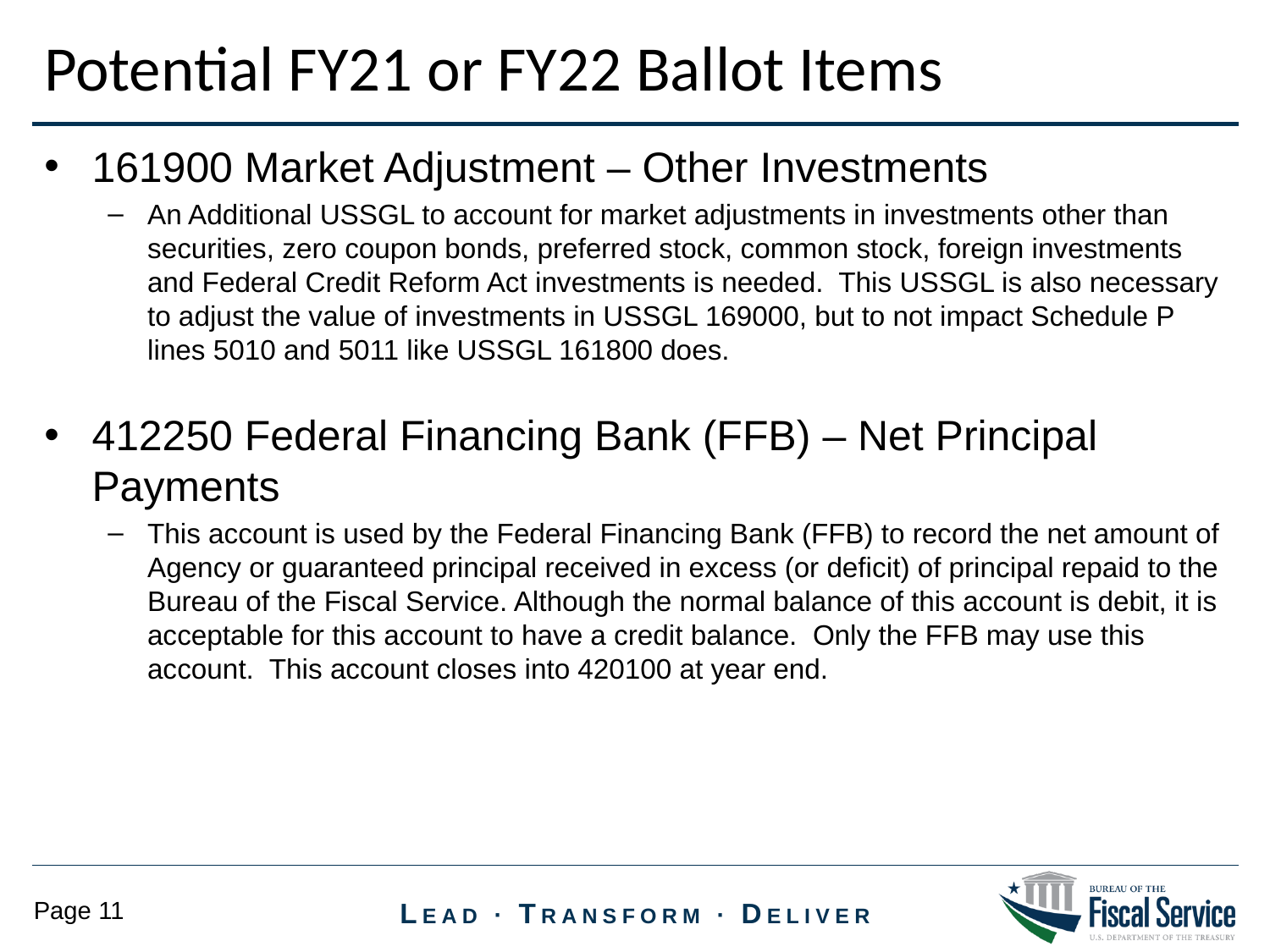

Potential FY21 or FY22 Ballot Items
161900 Market Adjustment – Other Investments
An Additional USSGL to account for market adjustments in investments other than securities, zero coupon bonds, preferred stock, common stock, foreign investments and Federal Credit Reform Act investments is needed.  This USSGL is also necessary to adjust the value of investments in USSGL 169000, but to not impact Schedule P lines 5010 and 5011 like USSGL 161800 does.

412250 Federal Financing Bank (FFB) – Net Principal Payments
This account is used by the Federal Financing Bank (FFB) to record the net amount of Agency or guaranteed principal received in excess (or deficit) of principal repaid to the Bureau of the Fiscal Service. Although the normal balance of this account is debit, it is acceptable for this account to have a credit balance.  Only the FFB may use this account.  This account closes into 420100 at year end.